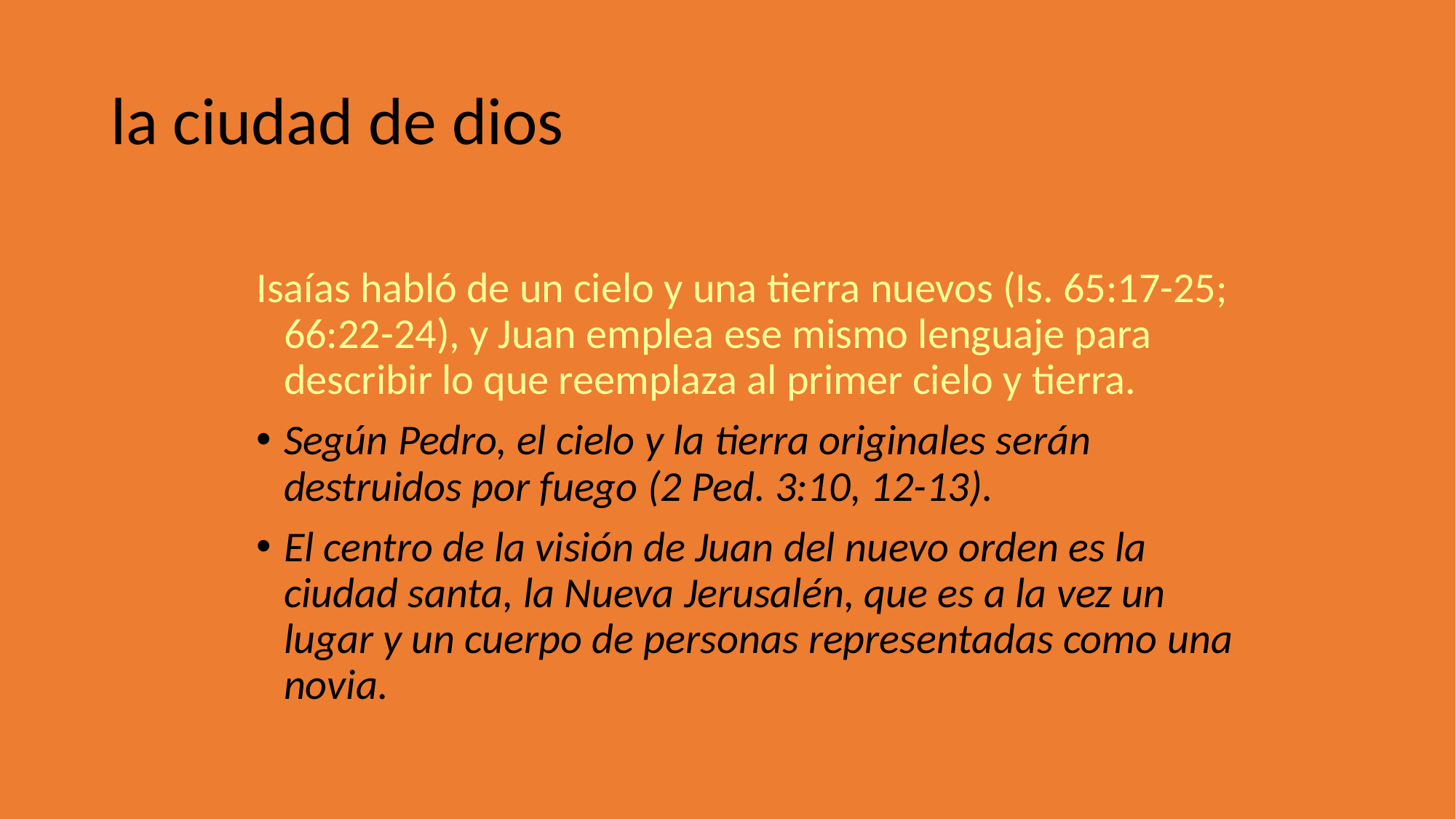

la ciudad de dios
Isaías habló de un cielo y una tierra nuevos (Is. 65:17-25; 66:22-24), y Juan emplea ese mismo lenguaje para describir lo que reemplaza al primer cielo y tierra.
Según Pedro, el cielo y la tierra originales serán destruidos por fuego (2 Ped. 3:10, 12-13).
El centro de la visión de Juan del nuevo orden es la ciudad santa, la Nueva Jerusalén, que es a la vez un lugar y un cuerpo de personas representadas como una novia.